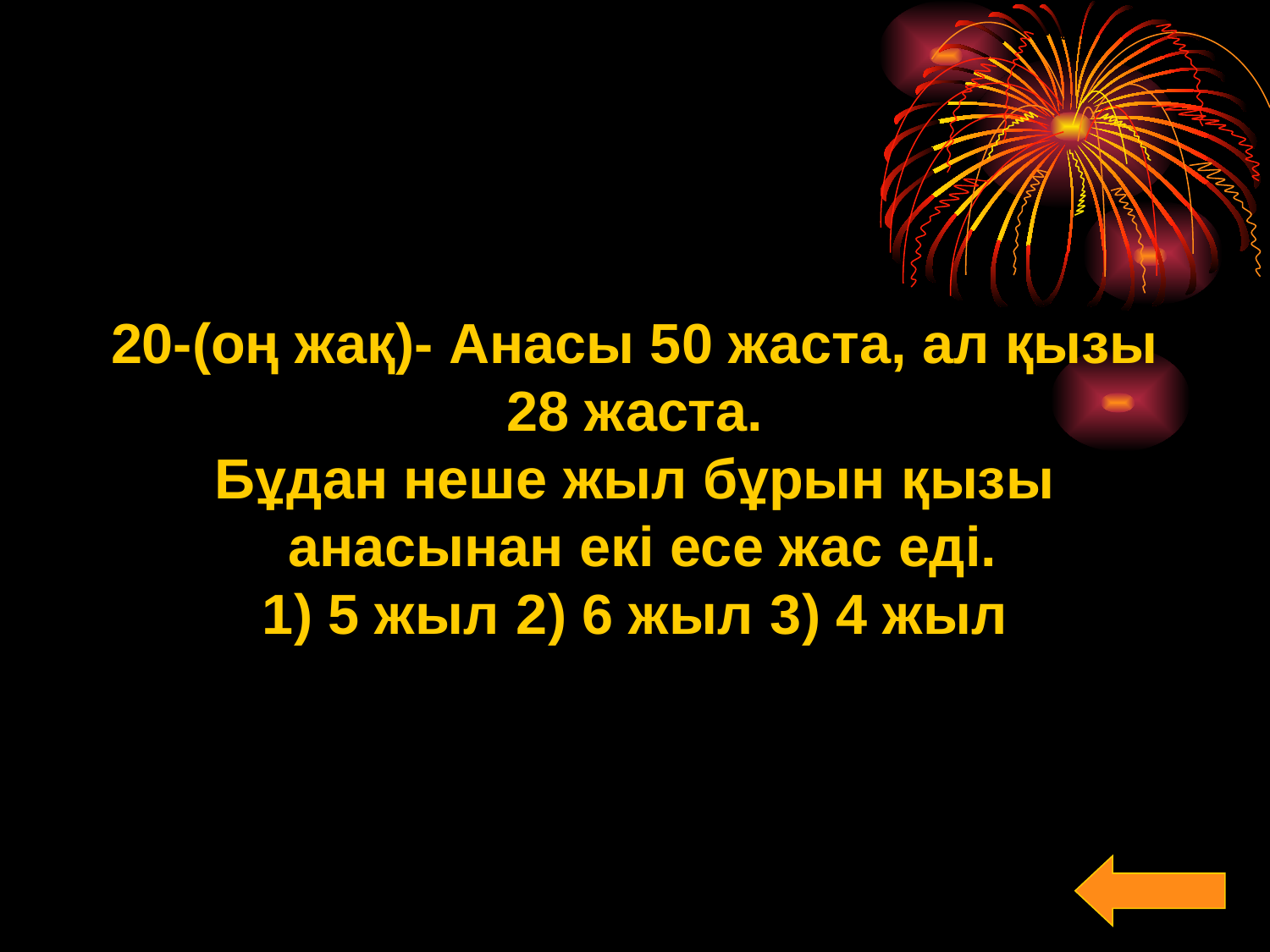

20-(оң жақ)- Анасы 50 жаста, ал қызы
 28 жаста.
Бұдан неше жыл бұрын қызы
 анасынан екі есе жас еді.
1) 5 жыл	2) 6 жыл	3) 4 жыл